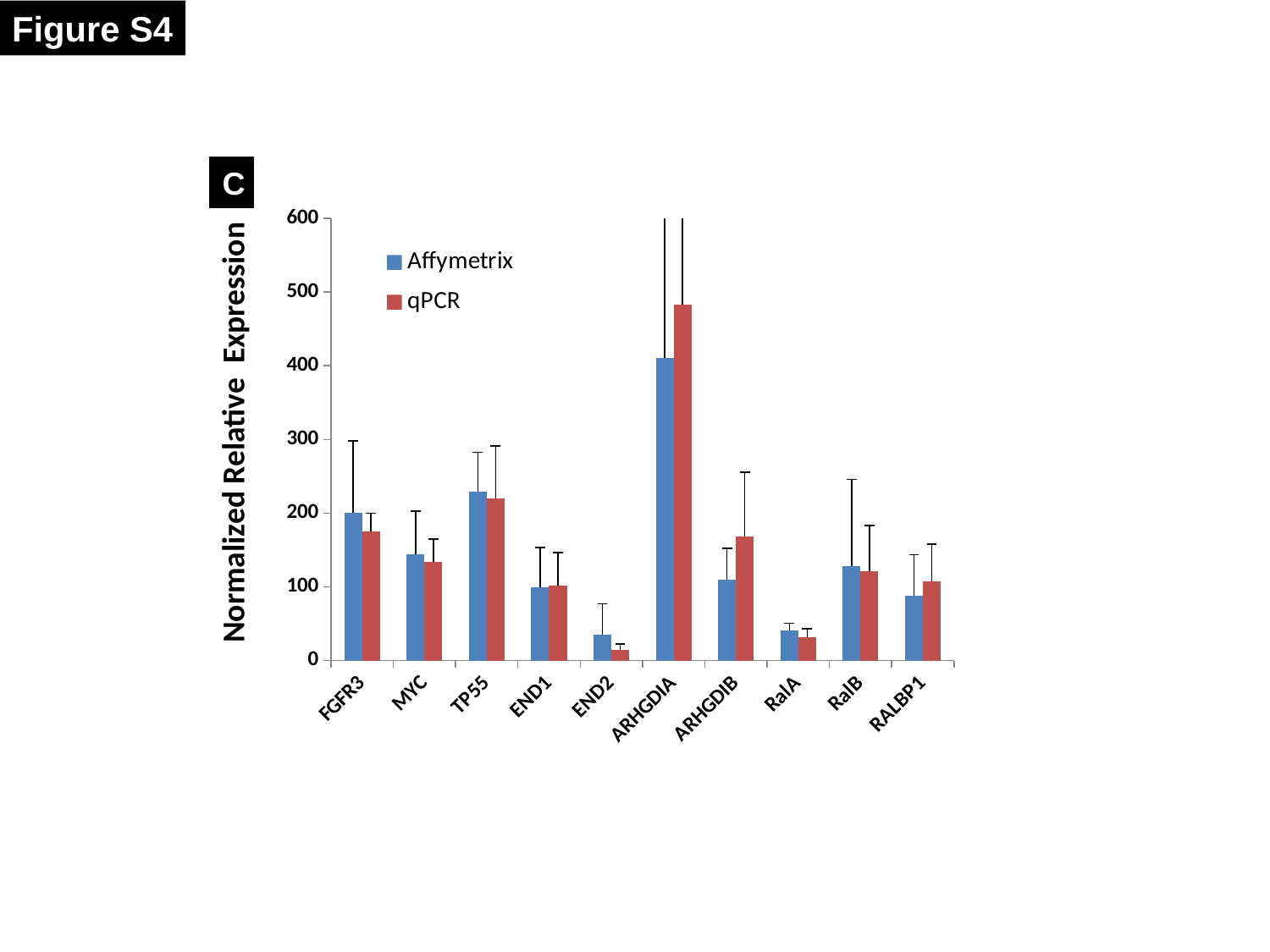

Figure S4
C

### Chart

| Category | Affymetrix | qPCR |
|---|---|---|
| FGFR3 | 200.64 | 175.62 |
| MYC | 143.62 | 134.36 |
| TP55 | 229.68 | 219.58 |
| END1 | 98.78 | 101.58 |
| END2 | 35.14 | 14.38 |
| ARHGDIA | 410.5 | 482.8400000000001 |
| ARHGDIB | 110.28 | 168.06 |
| RalA | 41.18 | 31.6 |
| RalB | 127.78 | 120.88 |
| RALBP1 | 87.8 | 107.56 |
Normalized Relative  Expression